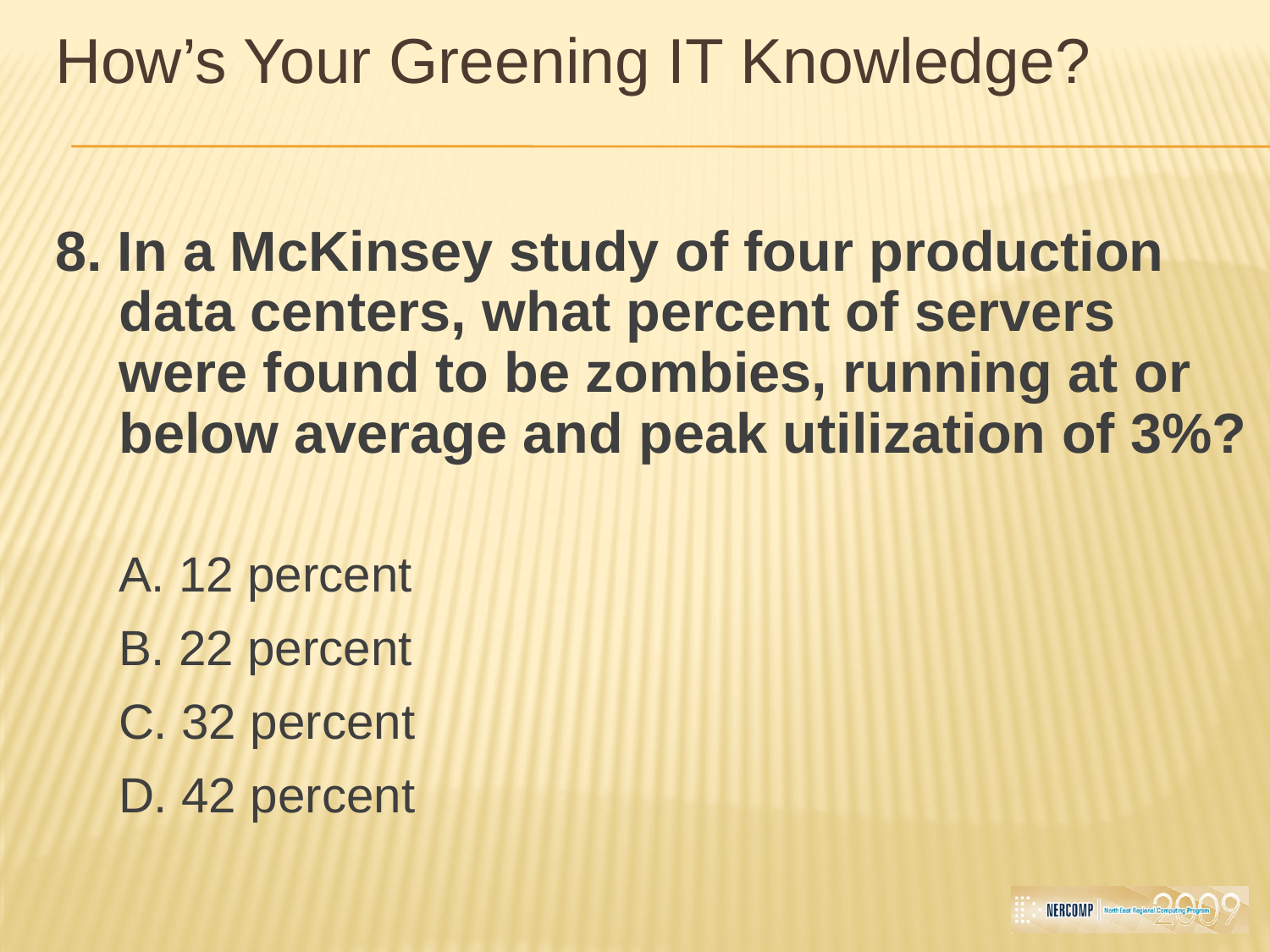

How’s Your Greening IT Knowledge?
8. In a McKinsey study of four production data centers, what percent of servers were found to be zombies, running at or below average and peak utilization of 3%?

A. 12 percent
B. 22 percent
C. 32 percent
D. 42 percent